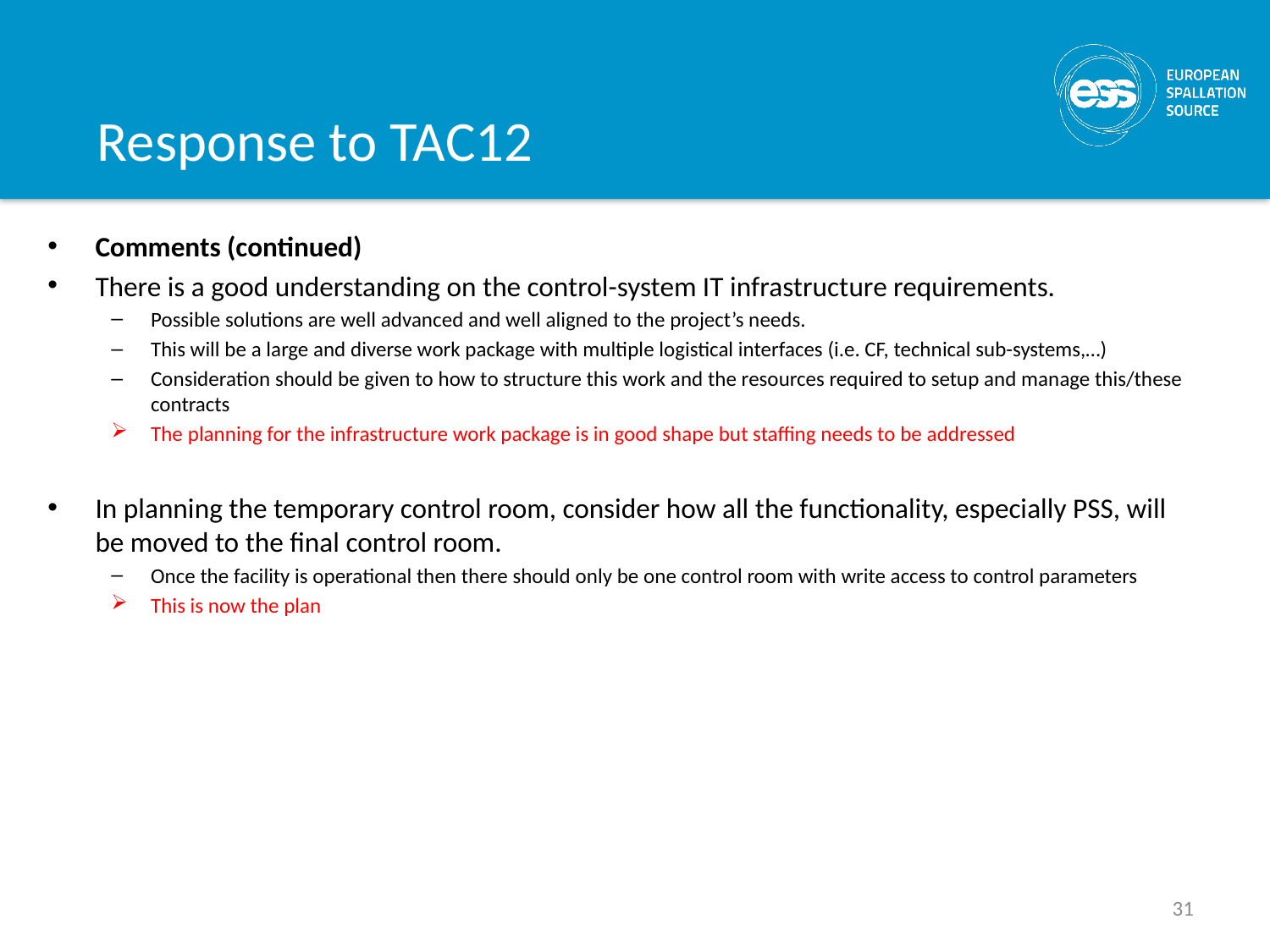

Response to TAC12
Comments (continued)
There is a good understanding on the control-system IT infrastructure requirements.
Possible solutions are well advanced and well aligned to the project’s needs.
This will be a large and diverse work package with multiple logistical interfaces (i.e. CF, technical sub-systems,…)
Consideration should be given to how to structure this work and the resources required to setup and manage this/these contracts
The planning for the infrastructure work package is in good shape but staffing needs to be addressed

In planning the temporary control room, consider how all the functionality, especially PSS, will be moved to the final control room.
Once the facility is operational then there should only be one control room with write access to control parameters
This is now the plan
31